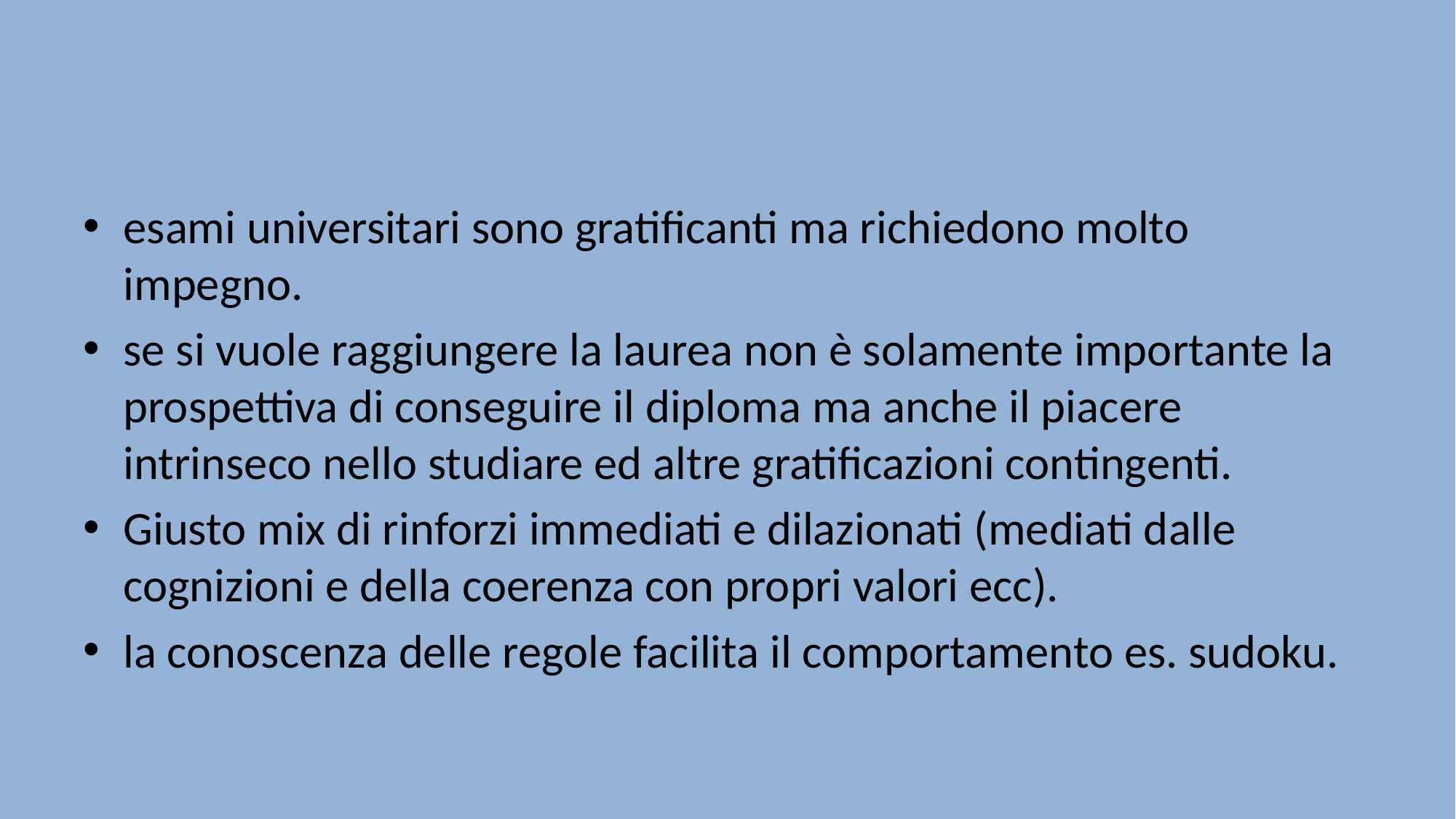

#
esami universitari sono gratificanti ma richiedono molto impegno.
se si vuole raggiungere la laurea non è solamente importante la prospettiva di conseguire il diploma ma anche il piacere intrinseco nello studiare ed altre gratificazioni contingenti.
Giusto mix di rinforzi immediati e dilazionati (mediati dalle cognizioni e della coerenza con propri valori ecc).
la conoscenza delle regole facilita il comportamento es. sudoku.